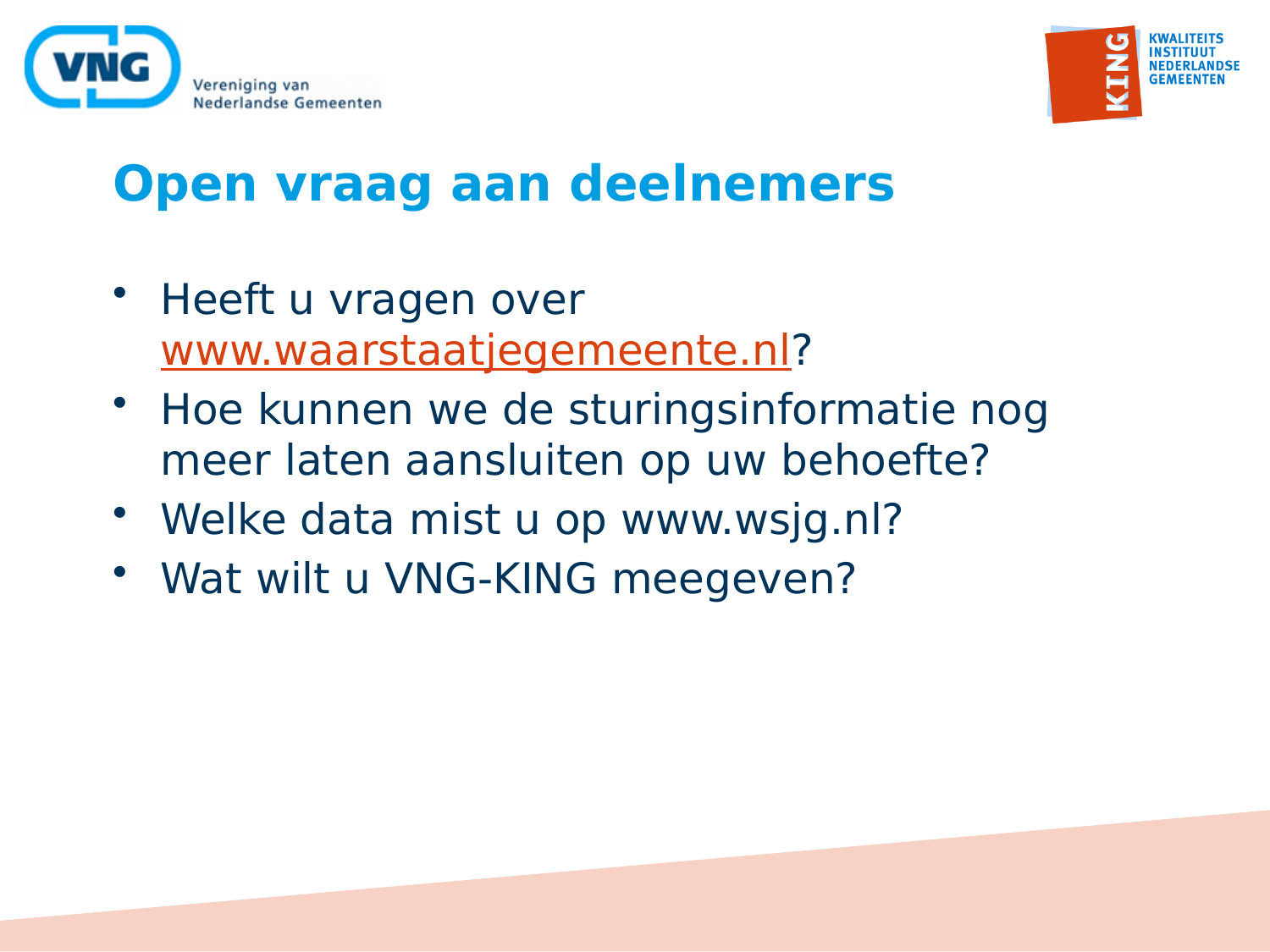

# Open vraag aan deelnemers
Heeft u vragen over www.waarstaatjegemeente.nl?
Hoe kunnen we de sturingsinformatie nog meer laten aansluiten op uw behoefte?
Welke data mist u op www.wsjg.nl?
Wat wilt u VNG-KING meegeven?